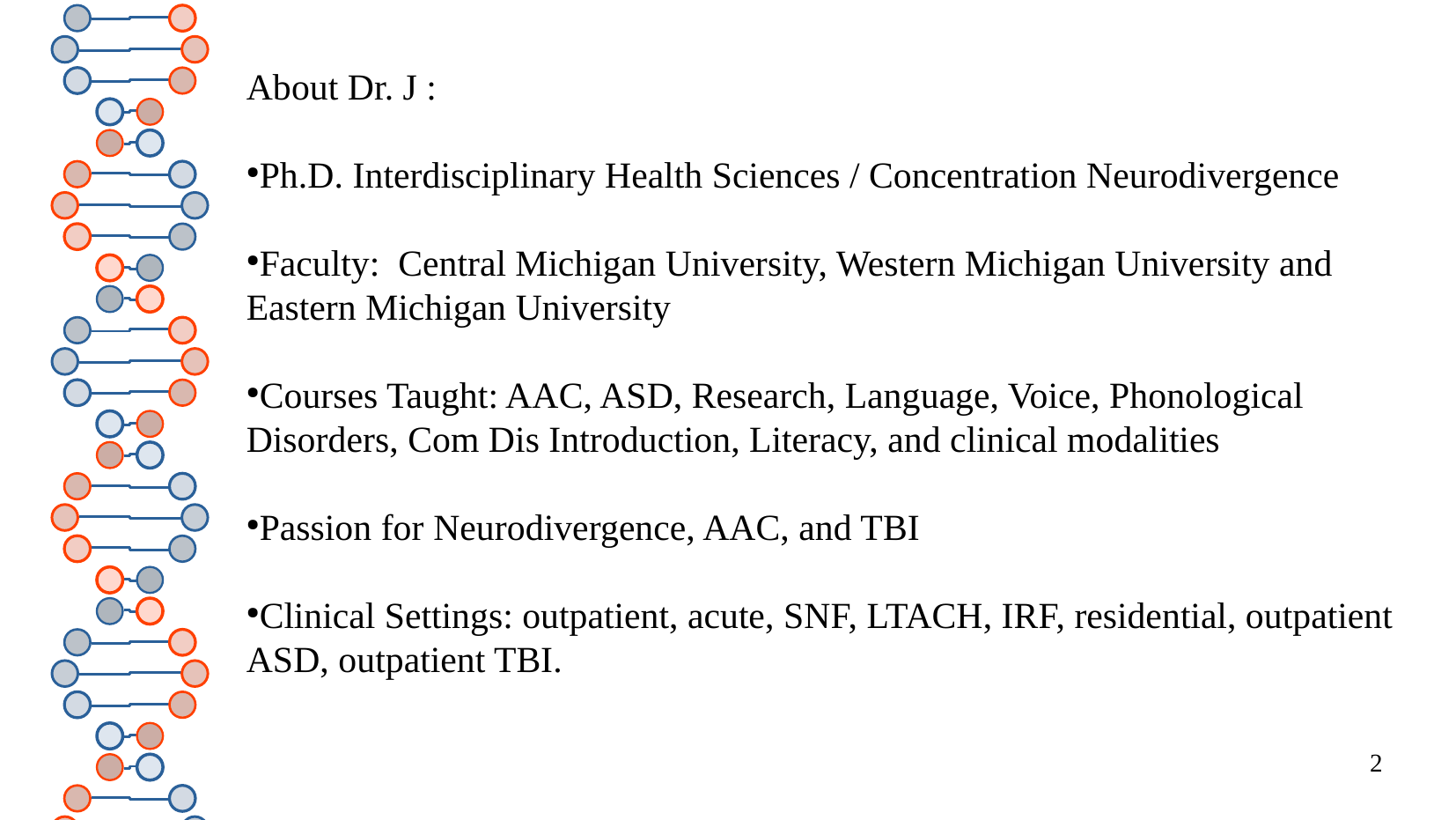

About Dr. J
About Dr. J :

Ph.D. Interdisciplinary Health Sciences / Concentration Neurodivergence

Faculty:  Central Michigan University, Western Michigan University and Eastern Michigan University

Courses Taught: AAC, ASD, Research, Language, Voice, Phonological Disorders, Com Dis Introduction, Literacy, and clinical modalities

Passion for Neurodivergence, AAC, and TBI

Clinical Settings: outpatient, acute, SNF, LTACH, IRF, residential, outpatient ASD, outpatient TBI.

2